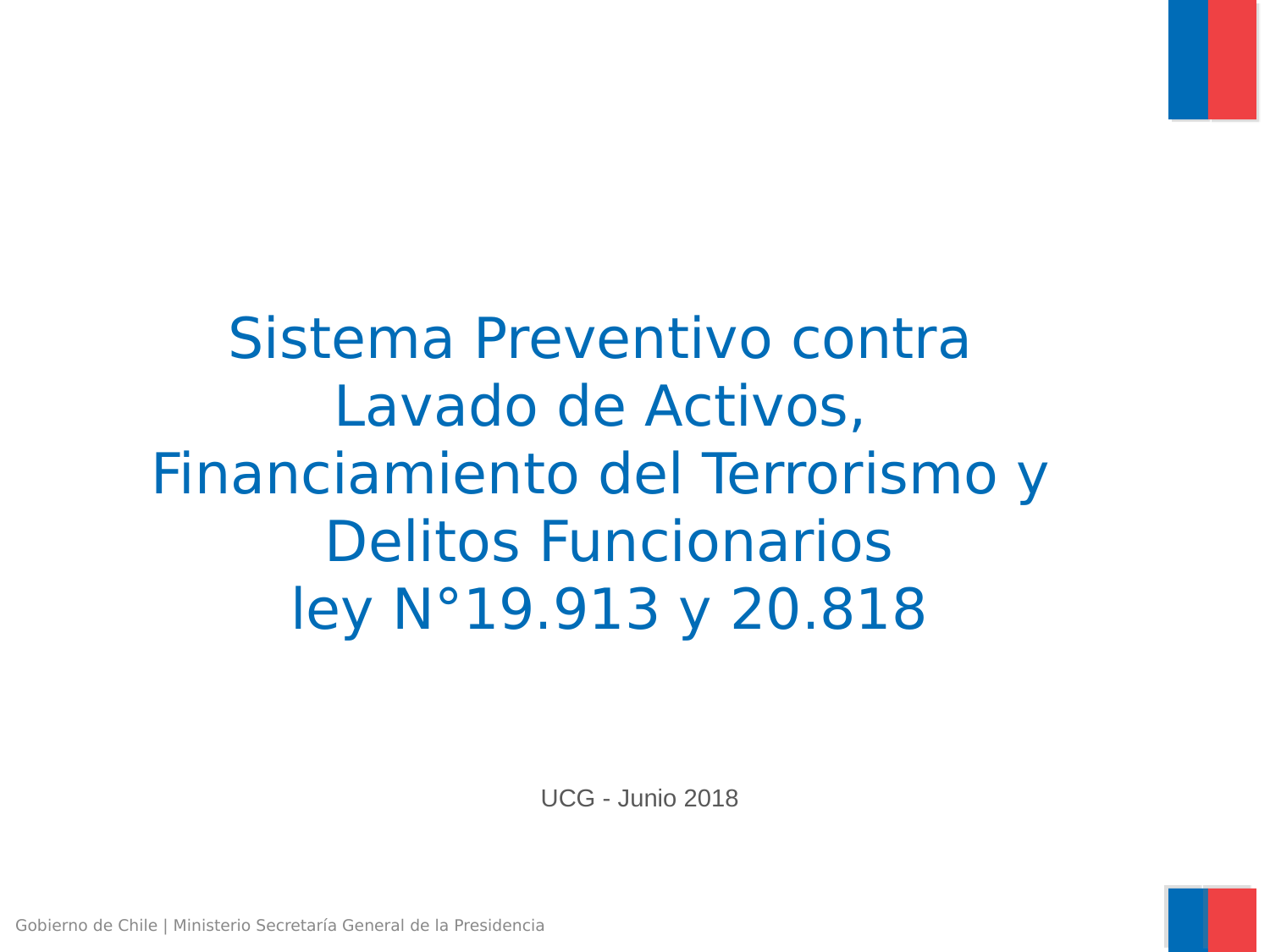

# Sistema Preventivo contra Lavado de Activos, Financiamiento del Terrorismo y  Delitos Funcionarios ley N°19.913 y 20.818
UCG - Junio 2018
Gobierno de Chile | Ministerio Secretaría General de la Presidencia